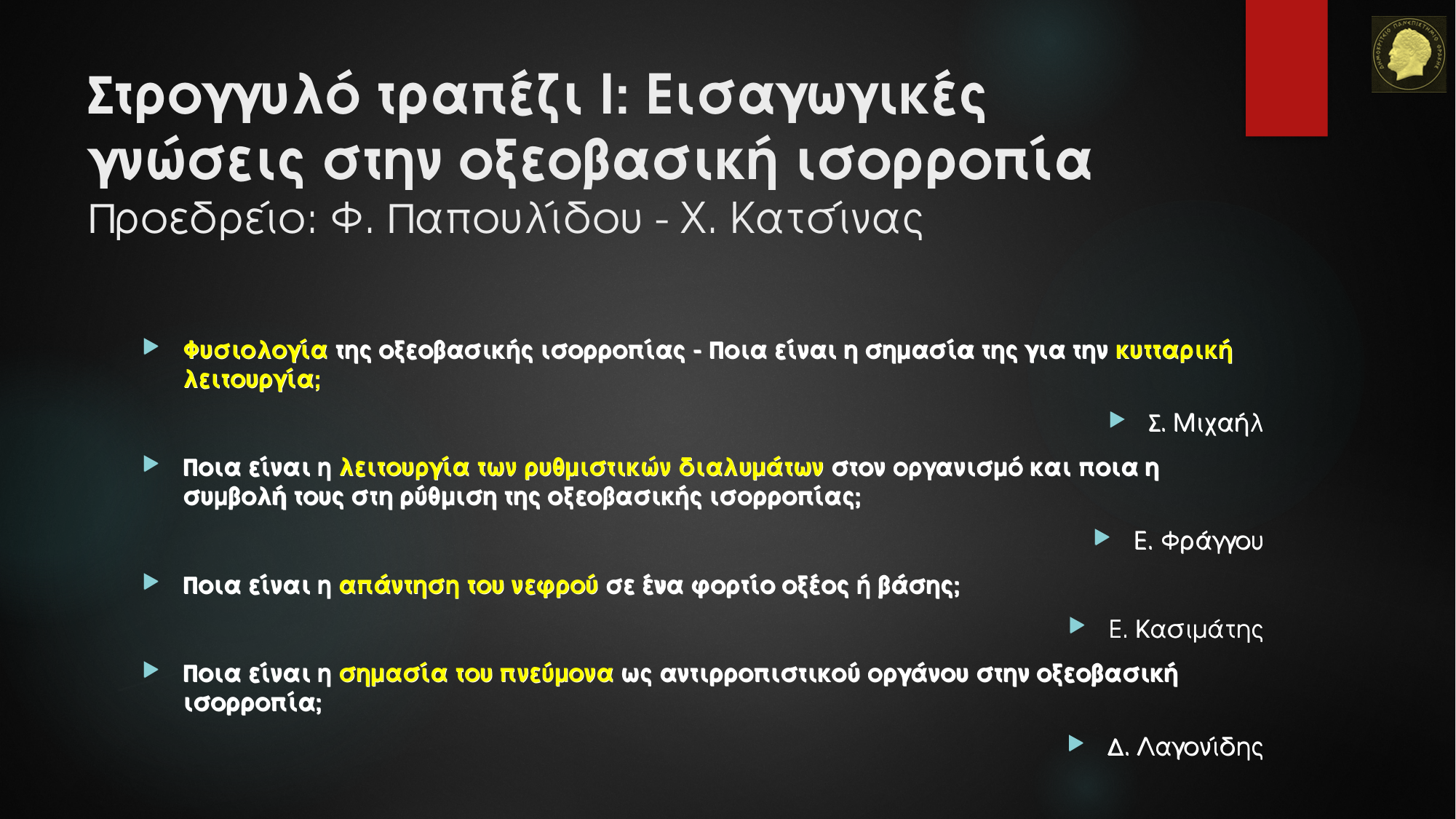

# Στρογγυλό τραπέζι Ι: Εισαγωγικές γνώσεις στην οξεοβασική ισορροπία Προεδρείο: Φ. Παπουλίδου - Χ. Κατσίνας
Φυσιολογία της οξεοβασικής ισορροπίας - Ποια είναι η σημασία της για την κυτταρική λειτουργία;
Σ. Μιχαήλ
Ποια είναι η λειτουργία των ρυθμιστικών διαλυμάτων στον οργανισμό και ποια η συμβολή τους στη ρύθμιση της οξεοβασικής ισορροπίας;
Ε. Φράγγου
Ποια είναι η απάντηση του νεφρού σε ένα φορτίο οξέος ή βάσης;
Ε. Κασιμάτης
Ποια είναι η σημασία του πνεύμονα ως αντιρροπιστικού οργάνου στην οξεοβασική ισορροπία;
Δ. Λαγονίδης

Σχόλια - Παραδείγματα: Π. Πασαδάκης

Φυσιολογία της οξεοβασικής ισορροπίας - Ποια είναι η σημασία της για την κυτταρική λειτουργία;
Σ. Μιχαήλ
Ποια είναι η λειτουργία των ρυθμιστικών διαλυμάτων στον οργανισμό και ποια η συμβολή τους στη ρύθμιση της οξεοβασικής ισορροπίας;
Ε. Φράγγου
Ποια είναι η απάντηση του νεφρού σε ένα φορτίο οξέος ή βάσης;
Ε. Κασιμάτης
Ποια είναι η σημασία του πνεύμονα ως αντιρροπιστικού οργάνου στην οξεοβασική ισορροπία;
Δ. Λαγονίδης

Σχόλια - Παραδείγματα: Π. Πασαδάκης